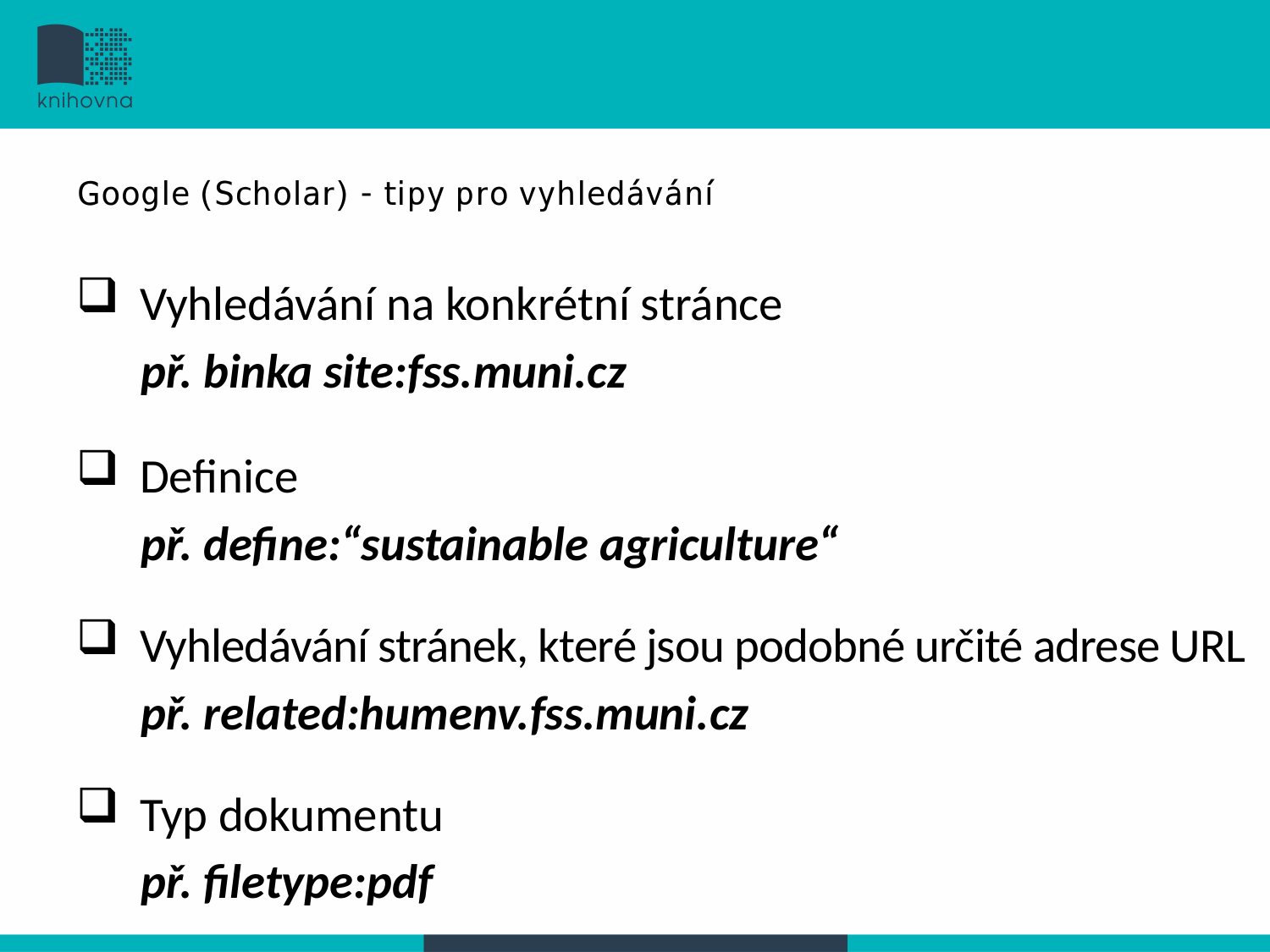

# Google (Scholar) - tipy pro vyhledávání
Vyhledávání na konkrétní stránce
      př. binka site:fss.muni.cz

Definice
      př. define:“sustainable agriculture“

Vyhledávání stránek, které jsou podobné určité adrese URL
      př. related:humenv.fss.muni.cz

Typ dokumentu
      př. filetype:pdf